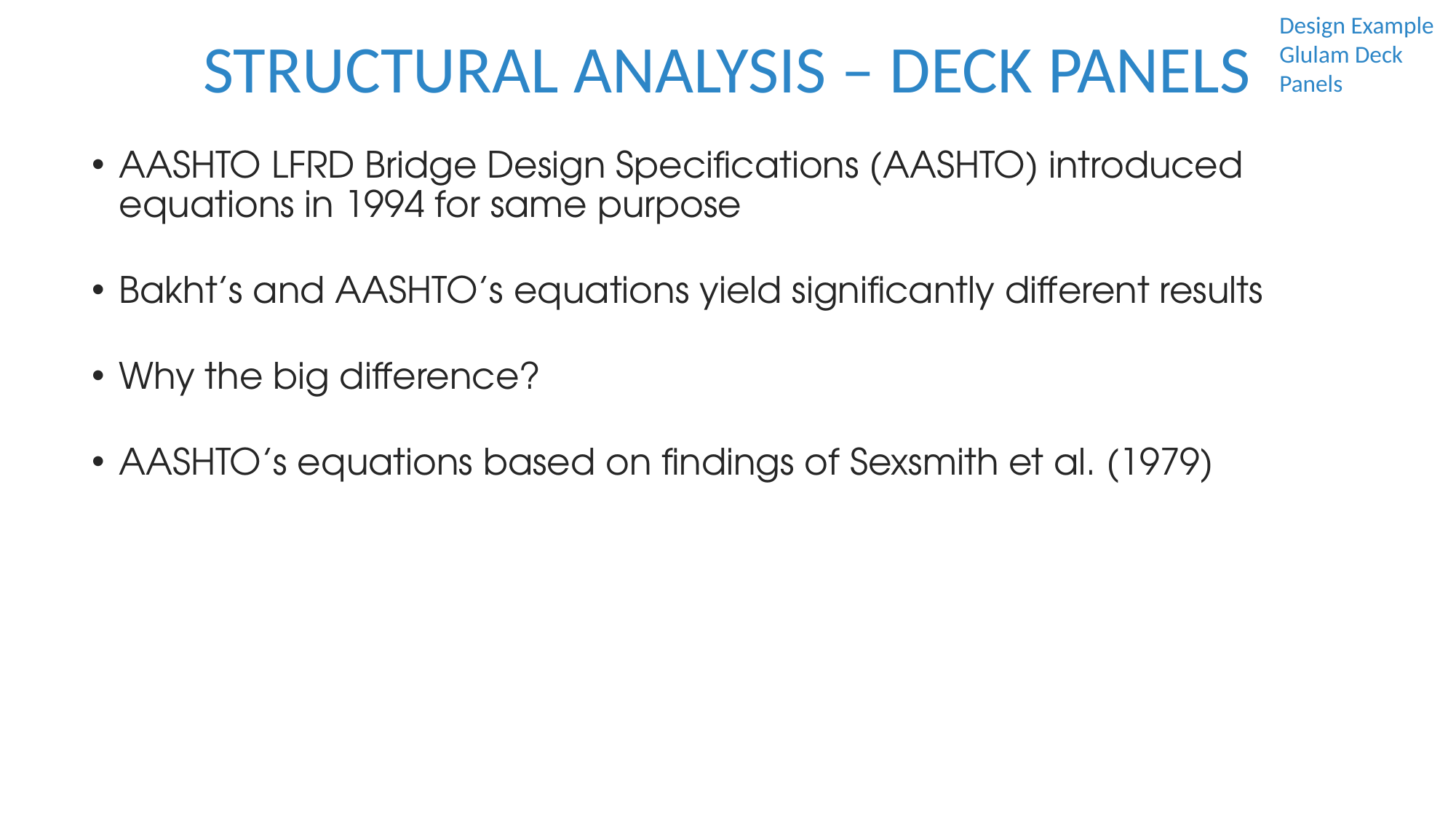

STRUCTURAL ANALYSIS – DECK PANELS
Design Example
Glulam Deck Panels
AASHTO LFRD Bridge Design Specifications (AASHTO) introduced equations in 1994 for same purpose

Bakht’s and AASHTO’s equations yield significantly different results

Why the big difference?

AASHTO’s equations based on findings of Sexsmith et al. (1979)